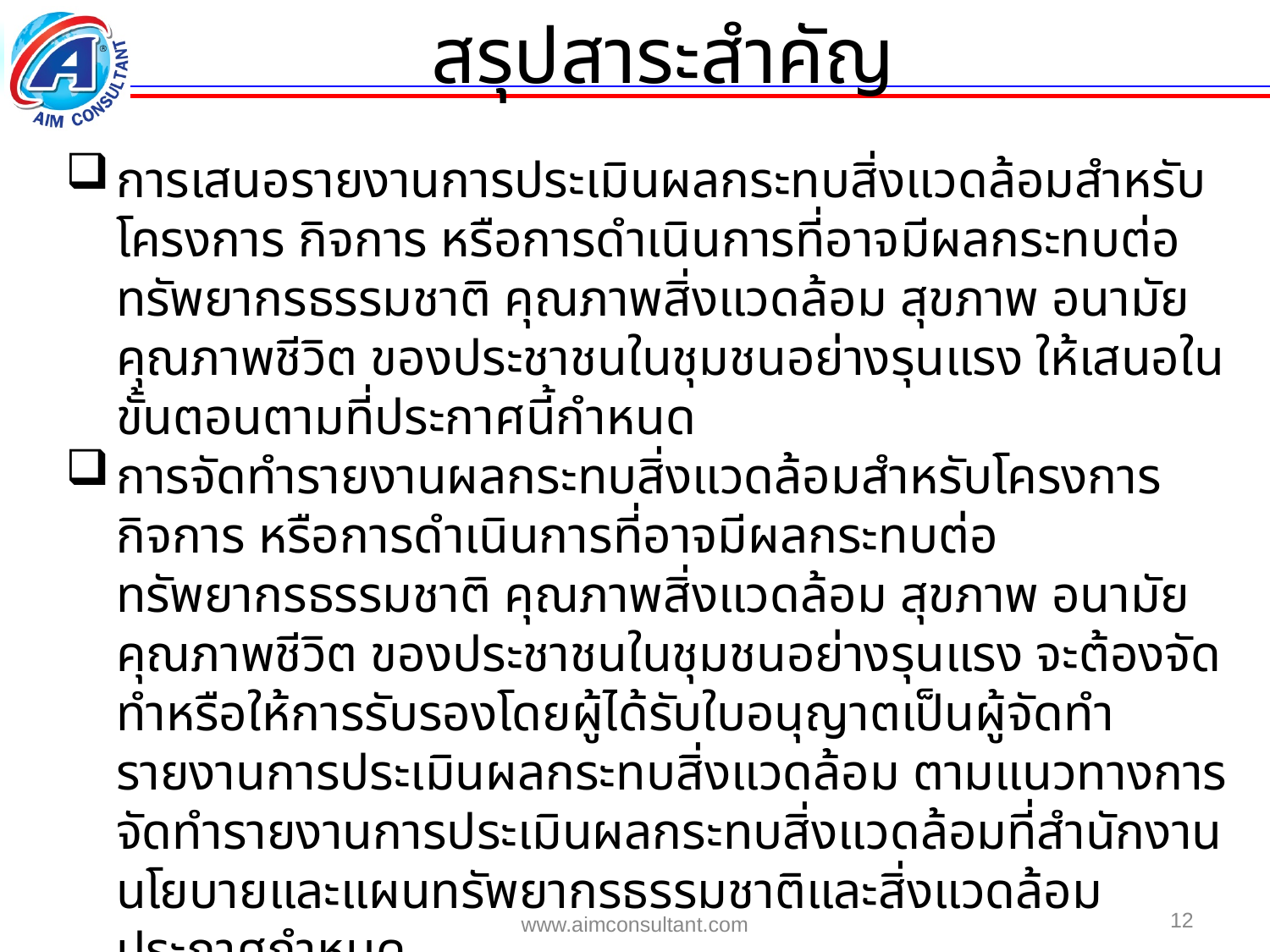

สรุปสาระสำคัญ
การเสนอรายงานการประเมินผลกระทบสิ่งแวดล้อมสำหรับโครงการ กิจการ หรือการดำเนินการที่อาจมีผลกระทบต่อทรัพยากรธรรมชาติ คุณภาพสิ่งแวดล้อม สุขภาพ อนามัย คุณภาพชีวิต ของประชาชนในชุมชนอย่างรุนแรง ให้เสนอในขั้นตอนตามที่ประกาศนี้กำหนด
การจัดทำรายงานผลกระทบสิ่งแวดล้อมสำหรับโครงการ กิจการ หรือการดำเนินการที่อาจมีผลกระทบต่อทรัพยากรธรรมชาติ คุณภาพสิ่งแวดล้อม สุขภาพ อนามัย คุณภาพชีวิต ของประชาชนในชุมชนอย่างรุนแรง จะต้องจัดทำหรือให้การรับรองโดยผู้ได้รับใบอนุญาตเป็นผู้จัดทำรายงานการประเมินผลกระทบสิ่งแวดล้อม ตามแนวทางการจัดทำรายงานการประเมินผลกระทบสิ่งแวดล้อมที่สำนักงานนโยบายและแผนทรัพยากรธรรมชาติและสิ่งแวดล้อมประกาศกำหนด
12
www.aimconsultant.com